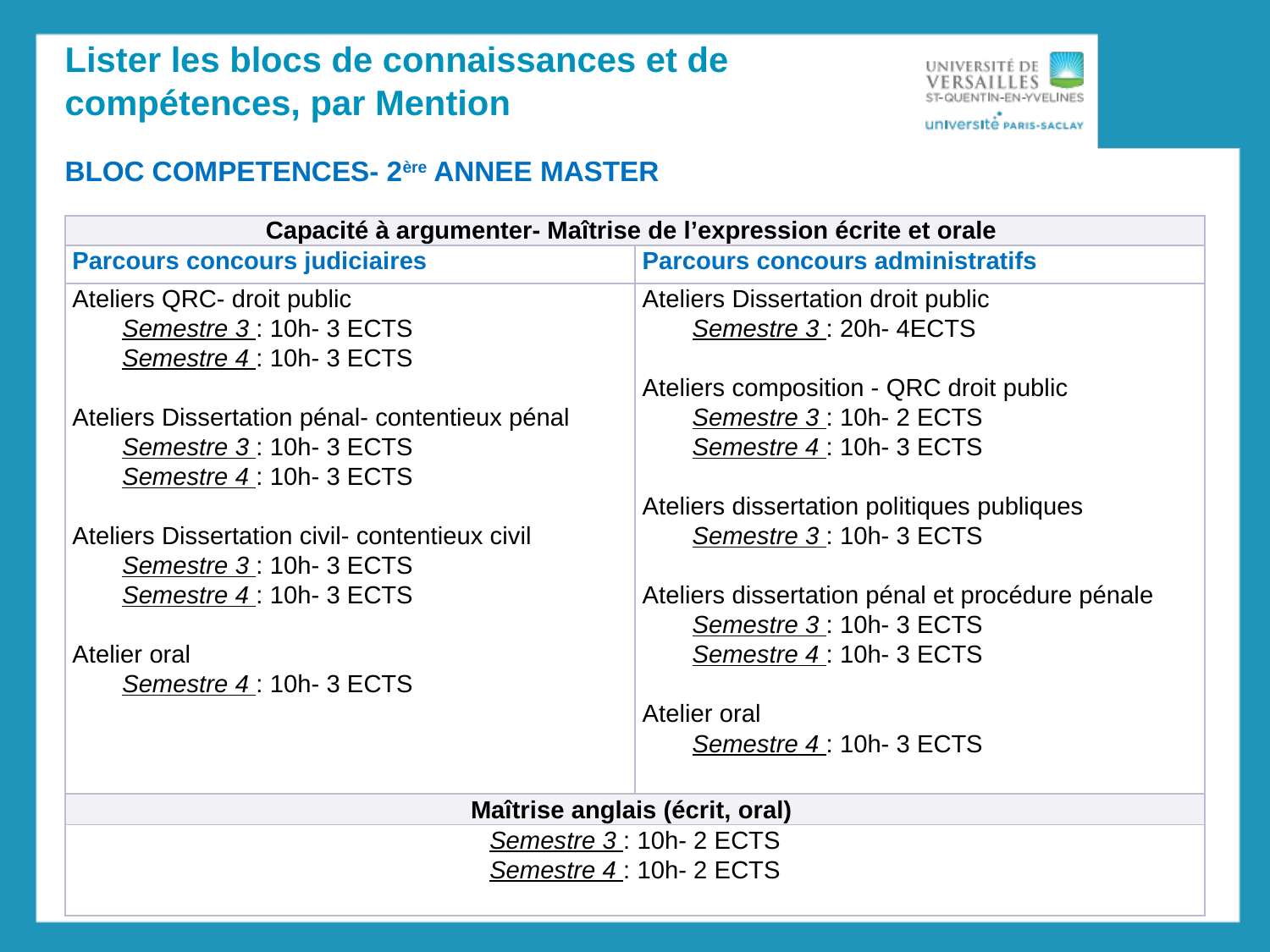

Lister les blocs de connaissances et de compétences, par Mention
BLOC COMPETENCES- 2ère ANNEE MASTER

| Capacité à argumenter- Maîtrise de l’expression écrite et orale |  |
| --- | --- |
| Parcours concours judiciaires | Parcours concours administratifs |
| Ateliers QRC- droit public Semestre 3 : 10h- 3 ECTS Semestre 4 : 10h- 3 ECTS Ateliers Dissertation pénal- contentieux pénal Semestre 3 : 10h- 3 ECTS Semestre 4 : 10h- 3 ECTS Ateliers Dissertation civil- contentieux civil Semestre 3 : 10h- 3 ECTS Semestre 4 : 10h- 3 ECTS Atelier oral Semestre 4 : 10h- 3 ECTS | Ateliers Dissertation droit public Semestre 3 : 20h- 4ECTS Ateliers composition - QRC droit public Semestre 3 : 10h- 2 ECTS Semestre 4 : 10h- 3 ECTS Ateliers dissertation politiques publiques Semestre 3 : 10h- 3 ECTS Ateliers dissertation pénal et procédure pénale Semestre 3 : 10h- 3 ECTS Semestre 4 : 10h- 3 ECTS Atelier oral Semestre 4 : 10h- 3 ECTS |
| Maîtrise anglais (écrit, oral) |  |
| Semestre 3 : 10h- 2 ECTS Semestre 4 : 10h- 2 ECTS |  |